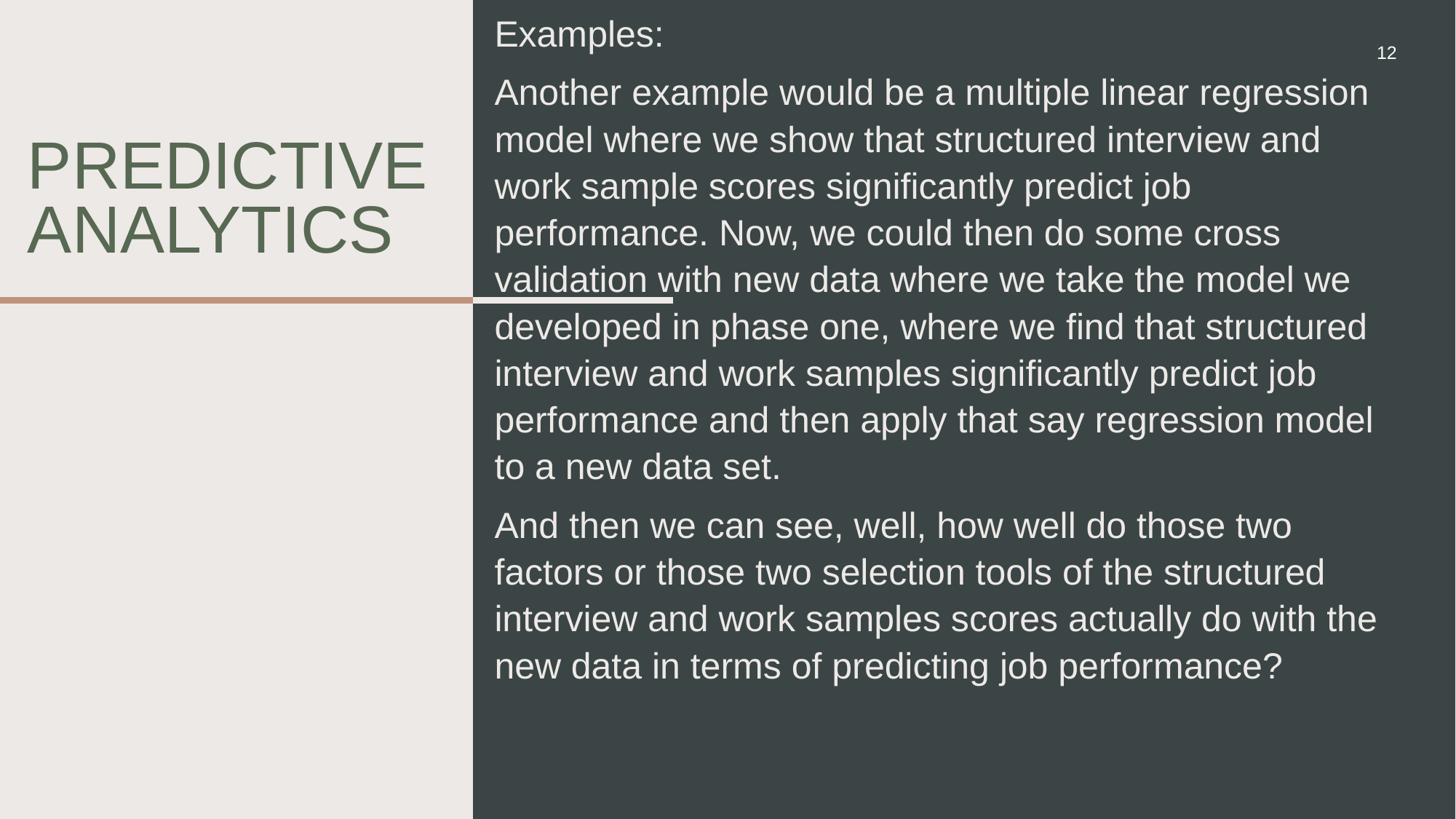

Examples:
Another example would be a multiple linear regression model where we show that structured interview and work sample scores significantly predict job performance. Now, we could then do some cross validation with new data where we take the model we developed in phase one, where we find that structured interview and work samples significantly predict job performance and then apply that say regression model to a new data set.
And then we can see, well, how well do those two factors or those two selection tools of the structured interview and work samples scores actually do with the new data in terms of predicting job performance?

12
Predictive analytics